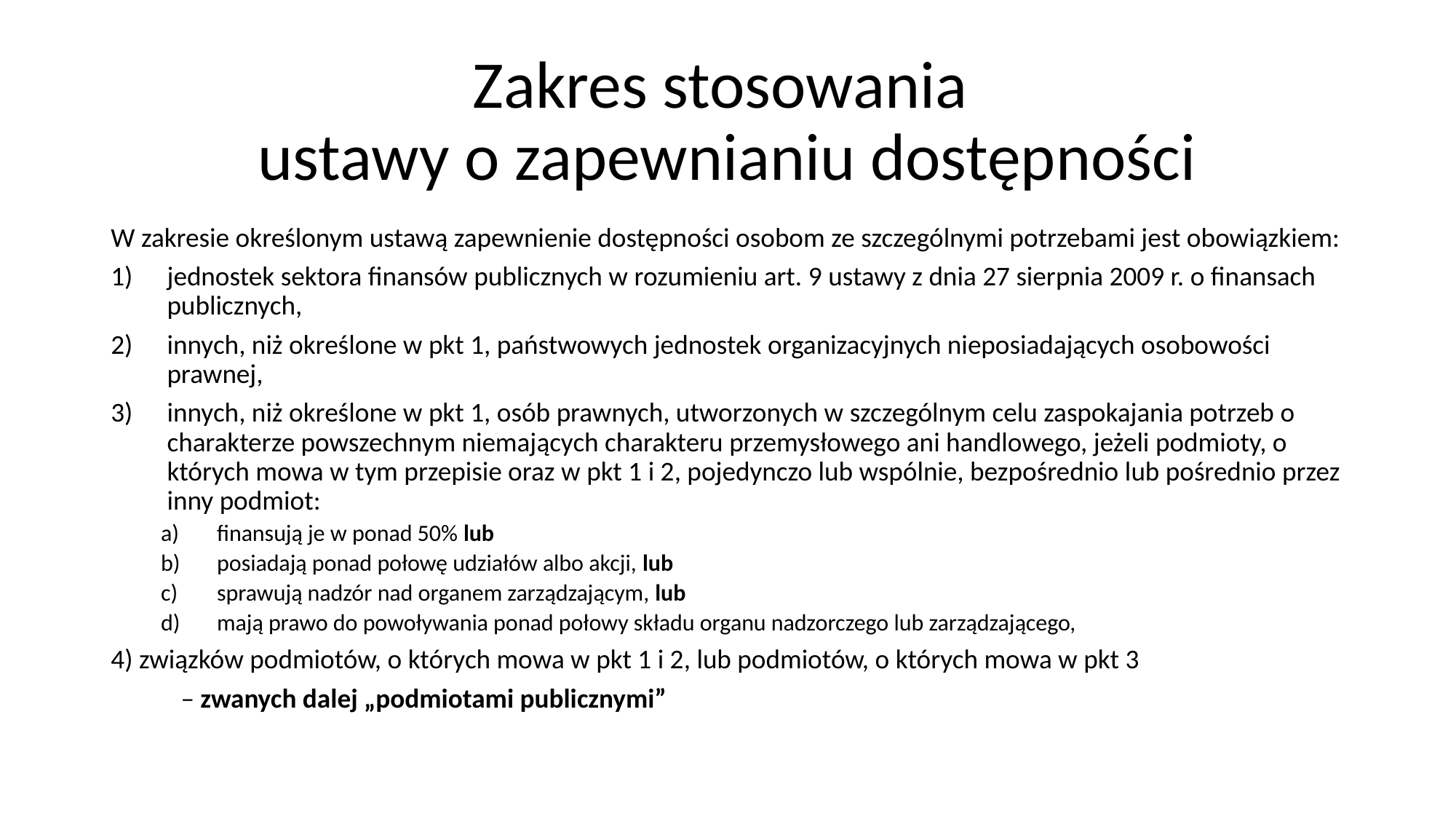

# Zakres stosowania ustawy o zapewnianiu dostępności
W zakresie określonym ustawą zapewnienie dostępności osobom ze szczególnymi potrzebami jest obowiązkiem:
jednostek sektora finansów publicznych w rozumieniu art. 9 ustawy z dnia 27 sierpnia 2009 r. o finansach publicznych,
innych, niż określone w pkt 1, państwowych jednostek organizacyjnych nieposiadających osobowości prawnej,
innych, niż określone w pkt 1, osób prawnych, utworzonych w szczególnym celu zaspokajania potrzeb o charakterze powszechnym niemających charakteru przemysłowego ani handlowego, jeżeli podmioty, o których mowa w tym przepisie oraz w pkt 1 i 2, pojedynczo lub wspólnie, bezpośrednio lub pośrednio przez inny podmiot:
finansują je w ponad 50% lub
posiadają ponad połowę udziałów albo akcji, lub
sprawują nadzór nad organem zarządzającym, lub
mają prawo do powoływania ponad połowy składu organu nadzorczego lub zarządzającego,
4) związków podmiotów, o których mowa w pkt 1 i 2, lub podmiotów, o których mowa w pkt 3
	– zwanych dalej „podmiotami publicznymi”